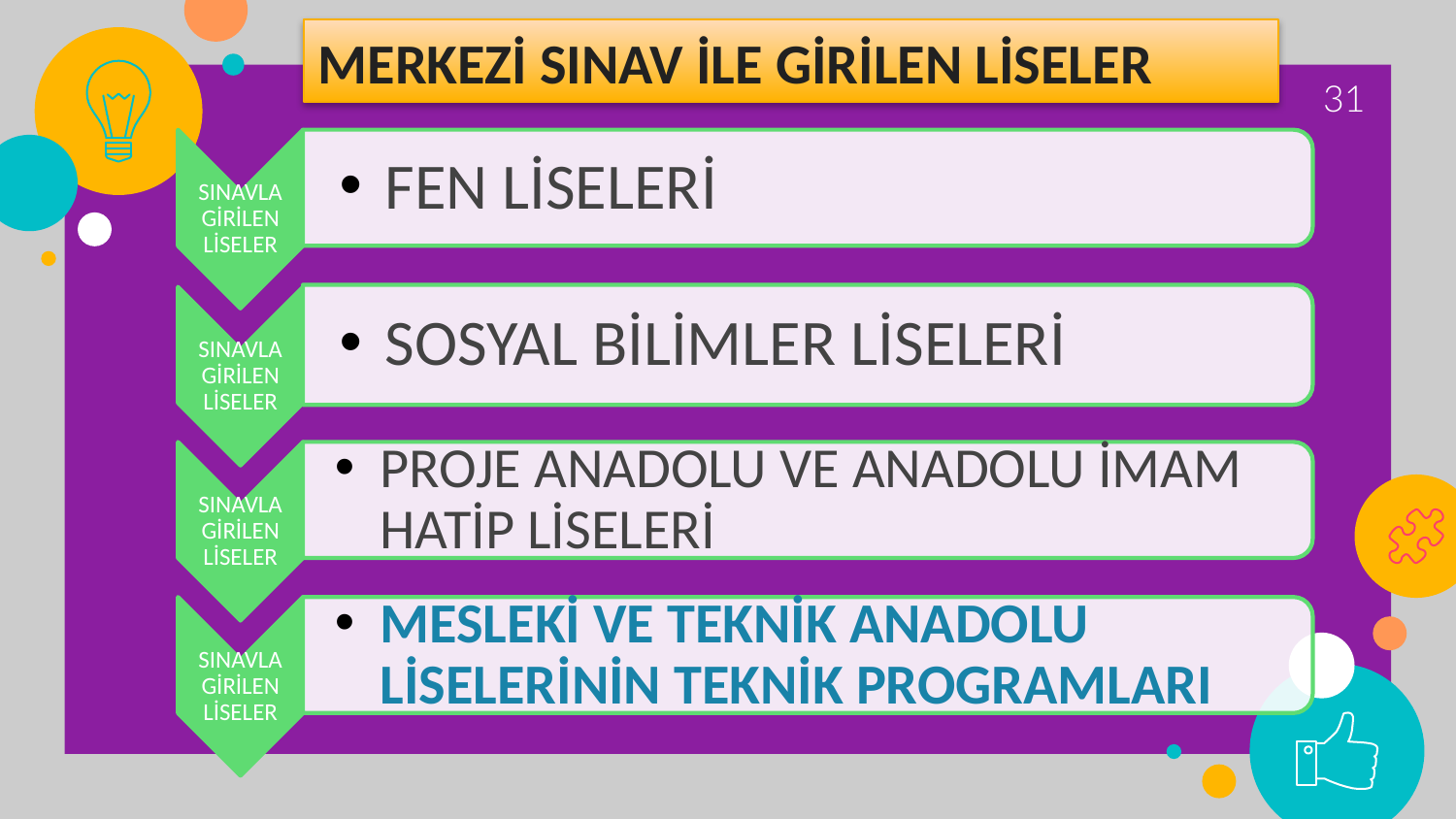

MERKEZİ SINAV İLE GİRİLEN LİSELER
31
SINAVLA GİRİLEN LİSELER
FEN LİSELERİ
SINAVLA GİRİLEN LİSELER
SOSYAL BİLİMLER LİSELERİ
SINAVLA GİRİLEN LİSELER
PROJE ANADOLU VE ANADOLU İMAM HATİP LİSELERİ
SINAVLA GİRİLEN LİSELER
MESLEKİ VE TEKNİK ANADOLU  LİSELERİNİN TEKNİK PROGRAMLARI